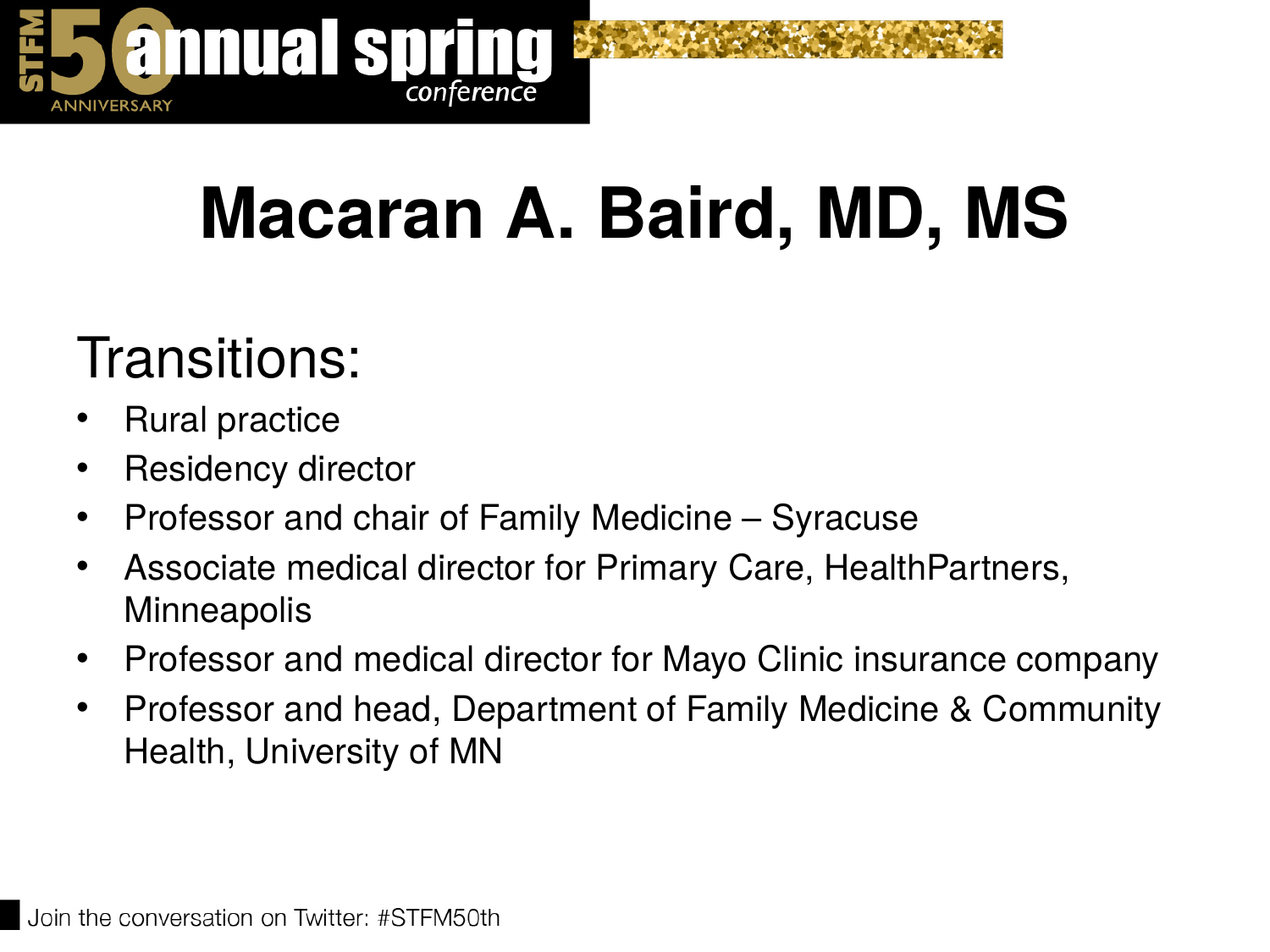

# Macaran A. Baird, MD, MS
Transitions:
Rural practice
Residency director
Professor and chair of Family Medicine – Syracuse
Associate medical director for Primary Care, HealthPartners, Minneapolis
Professor and medical director for Mayo Clinic insurance company
Professor and head, Department of Family Medicine & Community Health, University of MN